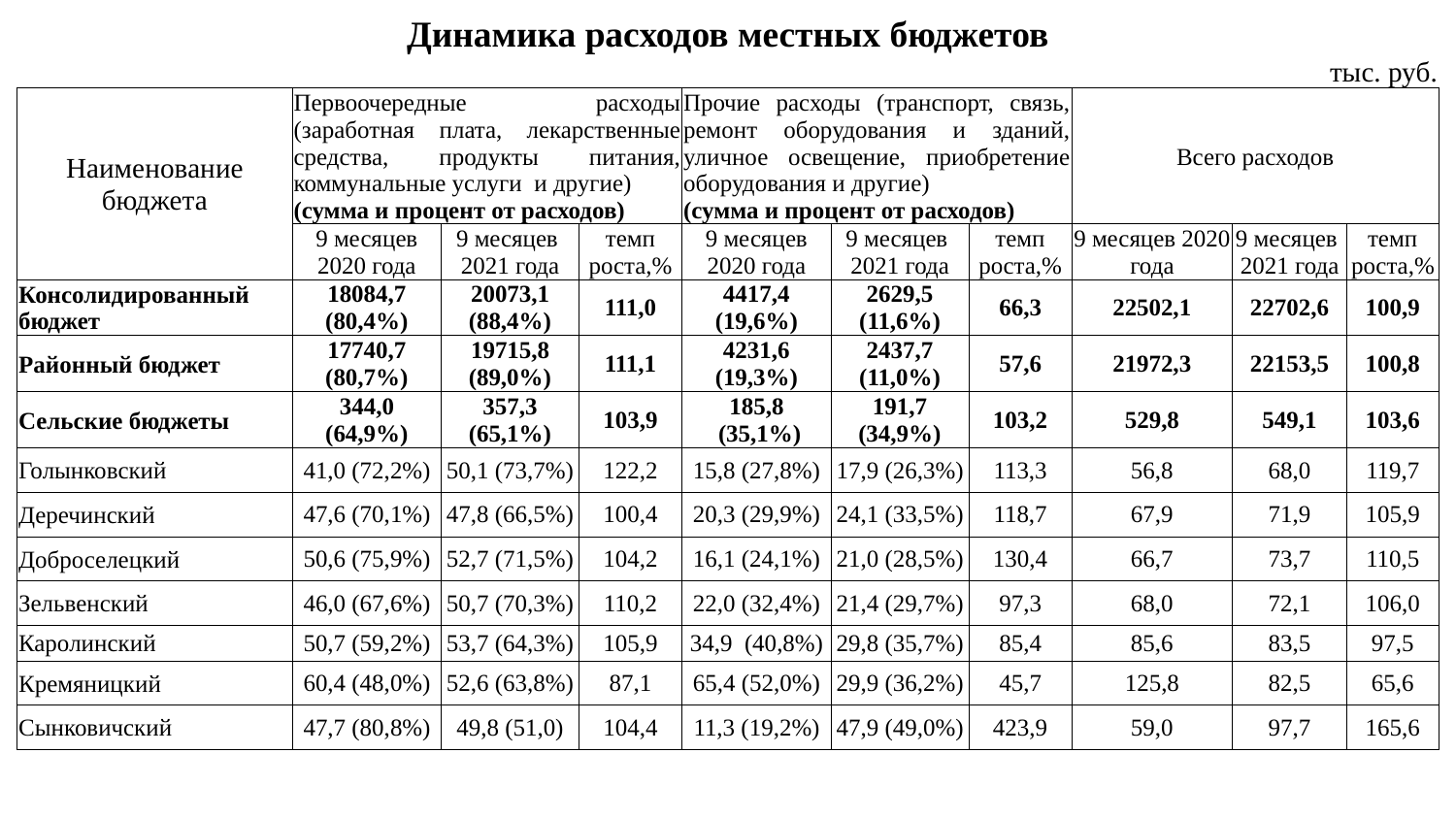

| Динамика расходов местных бюджетов |  |  |  |  |  |  |  |  |  |  |  |
| --- | --- | --- | --- | --- | --- | --- | --- | --- | --- | --- | --- |
|  |  |  |  |  |  |  |  |  |  | тыс. руб. |  |
| Наименование бюджета | Первоочередные расходы (заработная плата, лекарственные средства, продукты питания, коммунальные услуги и другие) (сумма и процент от расходов) |  |  | Прочие расходы (транспорт, связь, ремонт оборудования и зданий, уличное освещение, приобретение оборудования и другие) (сумма и процент от расходов) |  |  | Всего расходов |  |  |  |  |
|  | 9 месяцев 2020 года | 9 месяцев 2021 года | темп роста,% | 9 месяцев 2020 года | 9 месяцев 2021 года | темп роста,% | 9 месяцев 2020 года |  | 9 месяцев 2021 года |  | темп роста,% |
| Консолидированный бюджет | 18084,7 (80,4%) | 20073,1 (88,4%) | 111,0 | 4417,4 (19,6%) | 2629,5 (11,6%) | 66,3 | 22502,1 |  | 22702,6 |  | 100,9 |
| Районный бюджет | 17740,7 (80,7%) | 19715,8 (89,0%) | 111,1 | 4231,6 (19,3%) | 2437,7 (11,0%) | 57,6 | 21972,3 |  | 22153,5 |  | 100,8 |
| Сельские бюджеты | 344,0 (64,9%) | 357,3 (65,1%) | 103,9 | 185,8 (35,1%) | 191,7 (34,9%) | 103,2 | 529,8 |  | 549,1 |  | 103,6 |
| Голынковский | 41,0 (72,2%) | 50,1 (73,7%) | 122,2 | 15,8 (27,8%) | 17,9 (26,3%) | 113,3 | 56,8 |  | 68,0 |  | 119,7 |
| Деречинский | 47,6 (70,1%) | 47,8 (66,5%) | 100,4 | 20,3 (29,9%) | 24,1 (33,5%) | 118,7 | 67,9 |  | 71,9 |  | 105,9 |
| Доброселецкий | 50,6 (75,9%) | 52,7 (71,5%) | 104,2 | 16,1 (24,1%) | 21,0 (28,5%) | 130,4 | 66,7 |  | 73,7 |  | 110,5 |
| Зельвенский | 46,0 (67,6%) | 50,7 (70,3%) | 110,2 | 22,0 (32,4%) | 21,4 (29,7%) | 97,3 | 68,0 |  | 72,1 |  | 106,0 |
| Каролинский | 50,7 (59,2%) | 53,7 (64,3%) | 105,9 | 34,9 (40,8%) | 29,8 (35,7%) | 85,4 | 85,6 |  | 83,5 |  | 97,5 |
| Кремяницкий | 60,4 (48,0%) | 52,6 (63,8%) | 87,1 | 65,4 (52,0%) | 29,9 (36,2%) | 45,7 | 125,8 |  | 82,5 |  | 65,6 |
| Сынковичский | 47,7 (80,8%) | 49,8 (51,0) | 104,4 | 11,3 (19,2%) | 47,9 (49,0%) | 423,9 | 59,0 |  | 97,7 |  | 165,6 |